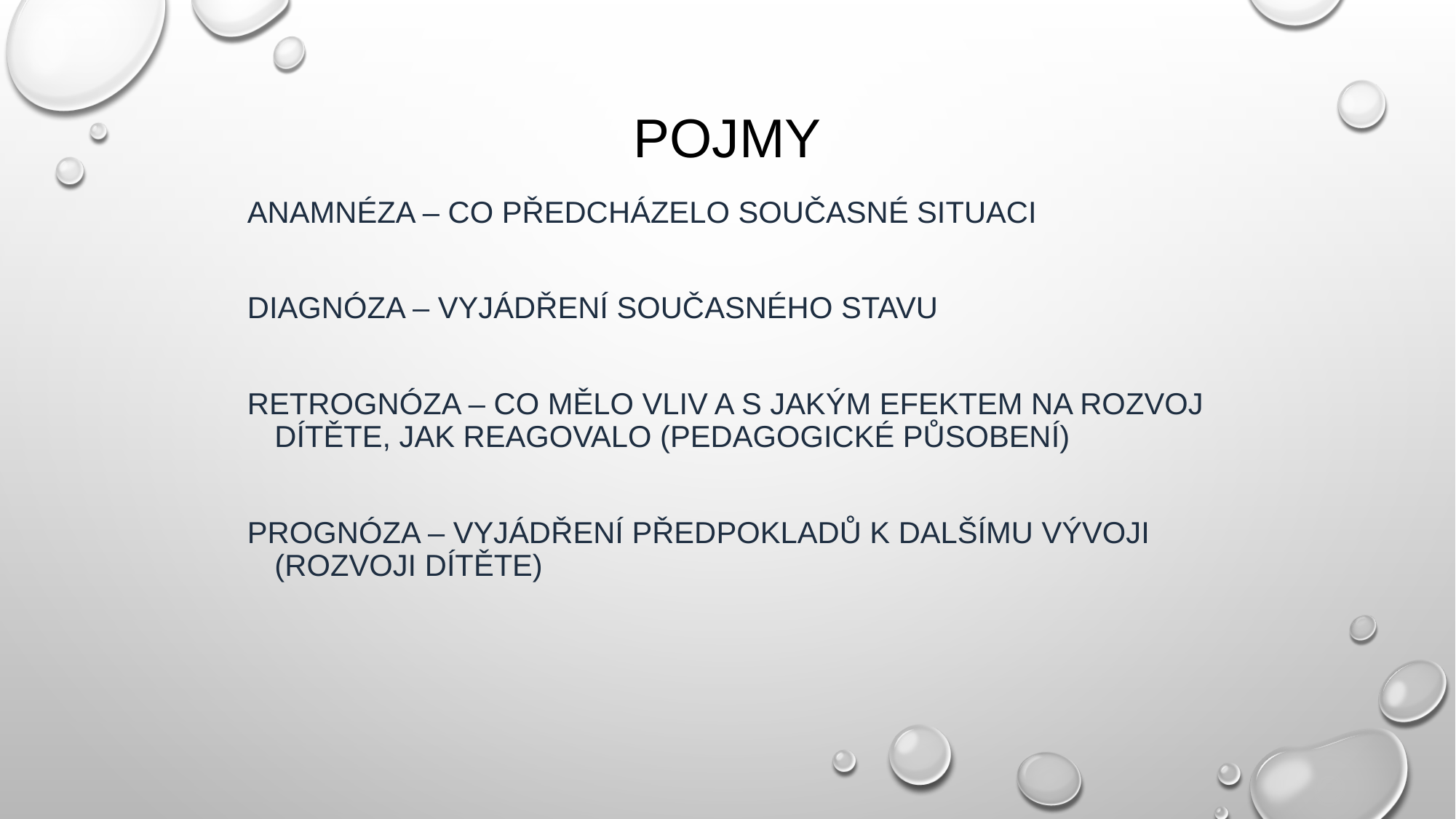

# POJMY

ANAMNÉZA – CO PŘEDCHÁZELO SOUČASNÉ SITUACI

DIAGNÓZA – VYJÁDŘENÍ SOUČASNÉHO STAVU

RETROGNÓZA – CO MĚLO VLIV A S JAKÝM EFEKTEM NA ROZVOJ DÍTĚTE, JAK REAGOVALO (PEDAGOGICKÉ PŮSOBENÍ)

PROGNÓZA – VYJÁDŘENÍ PŘEDPOKLADŮ K DALŠÍMU VÝVOJI (ROZVOJI DÍTĚTE)